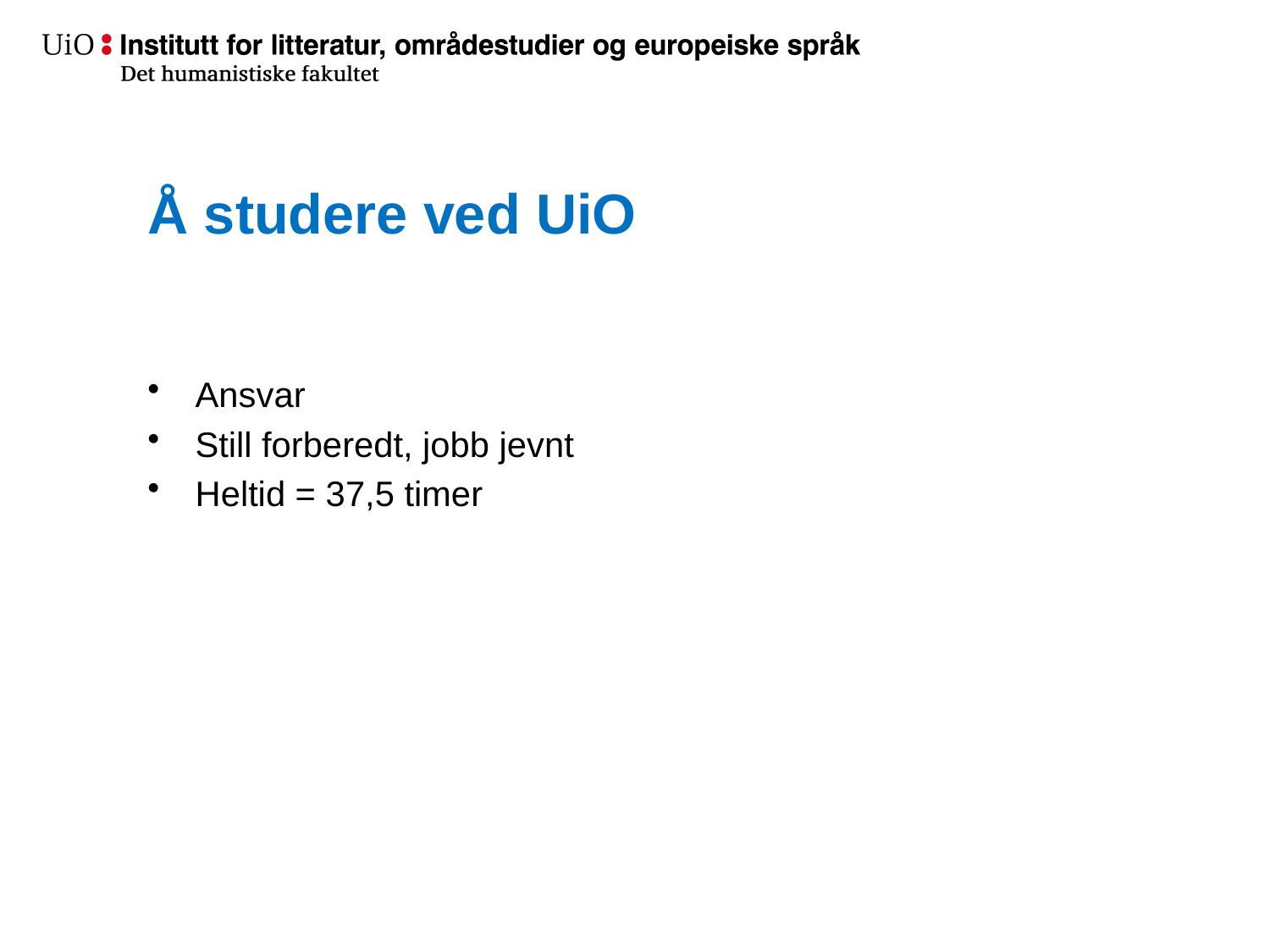

# Å studere ved UiO
Ansvar
Still forberedt, jobb jevnt
Heltid = 37,5 timer